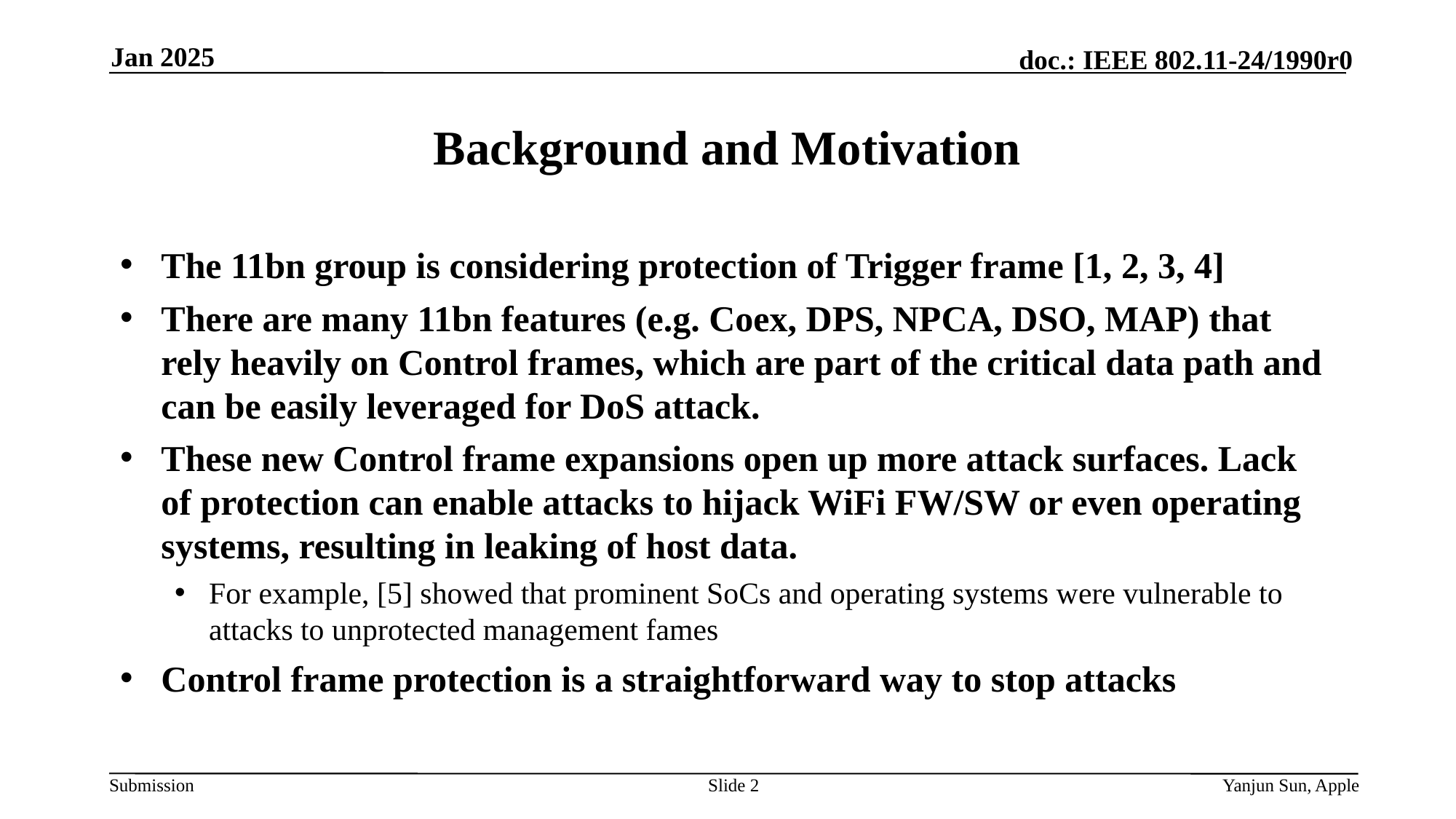

Jan 2025
# Background and Motivation
The 11bn group is considering protection of Trigger frame [1, 2, 3, 4]
There are many 11bn features (e.g. Coex, DPS, NPCA, DSO, MAP) that rely heavily on Control frames, which are part of the critical data path and can be easily leveraged for DoS attack.
These new Control frame expansions open up more attack surfaces. Lack of protection can enable attacks to hijack WiFi FW/SW or even operating systems, resulting in leaking of host data.
For example, [5] showed that prominent SoCs and operating systems were vulnerable to attacks to unprotected management fames
Control frame protection is a straightforward way to stop attacks
Slide 2
Yanjun Sun, Apple